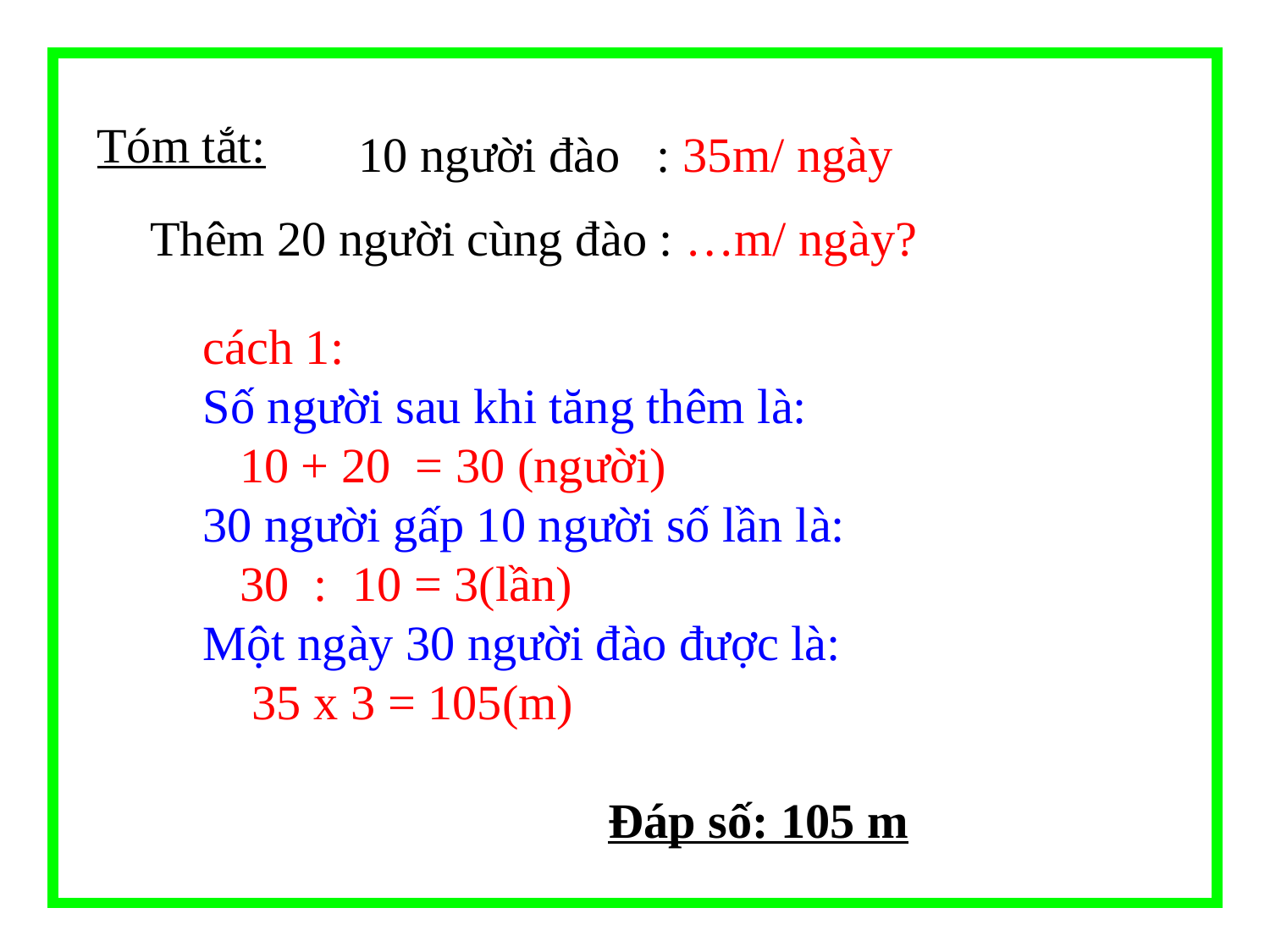

Tóm tắt:
                 10 người đào   : 35m/ ngày
Thêm 20 người cùng đào : …m/ ngày?
cách 1:
Số người sau khi tăng thêm là:
   10 + 20  = 30 (người)
30 người gấp 10 người số lần là:
   30  :  10 = 3(lần)
Một ngày 30 người đào được là:
    35 x 3 = 105(m)

                                 Đáp số: 105 m